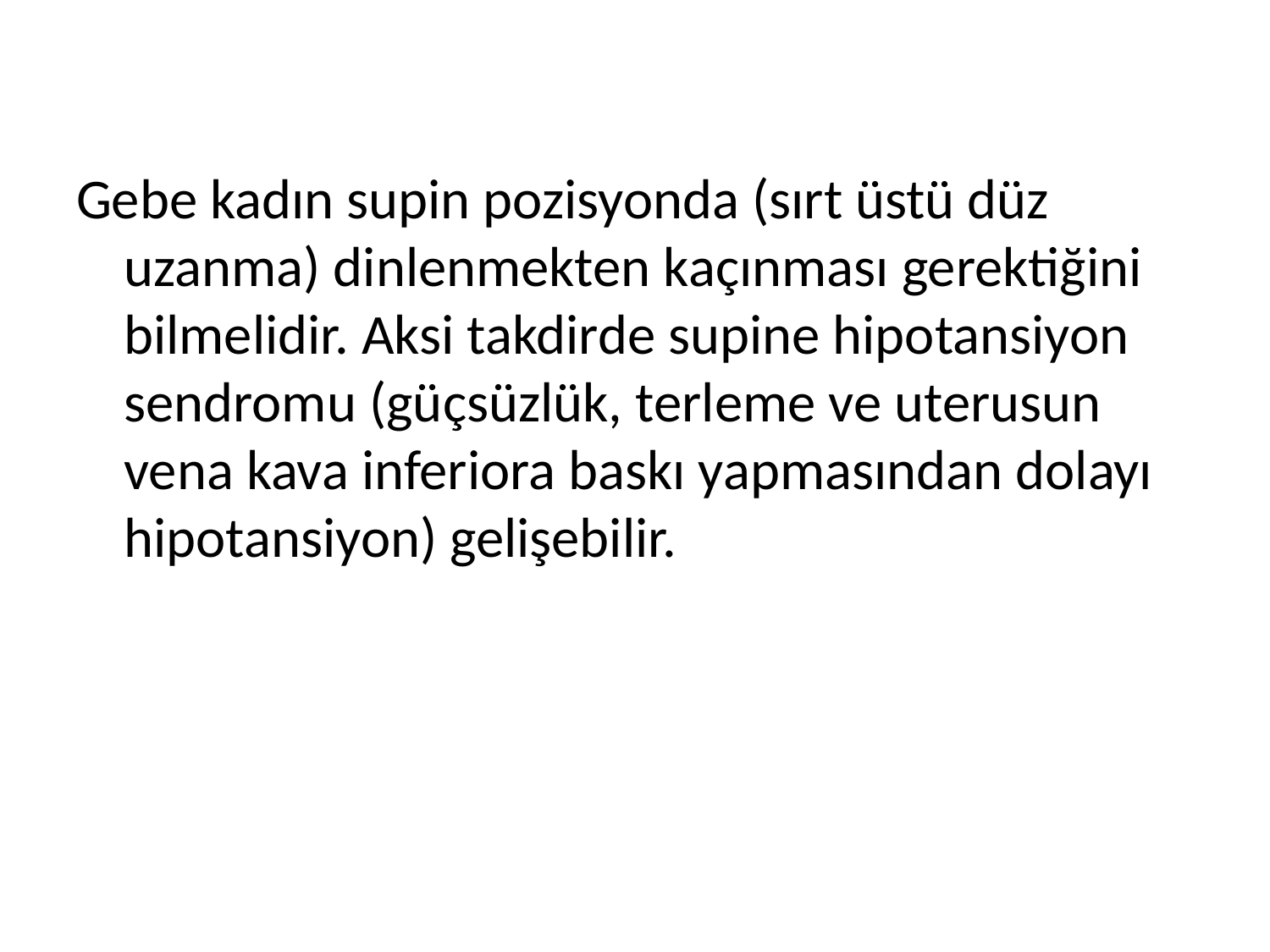

Gebe kadın supin pozisyonda (sırt üstü düz uzanma) dinlenmekten kaçınması gerektiğini bilmelidir. Aksi takdirde supine hipotansiyon sendromu (güçsüzlük, terleme ve uterusun vena kava inferiora baskı yapmasından dolayı hipotansiyon) gelişebilir.